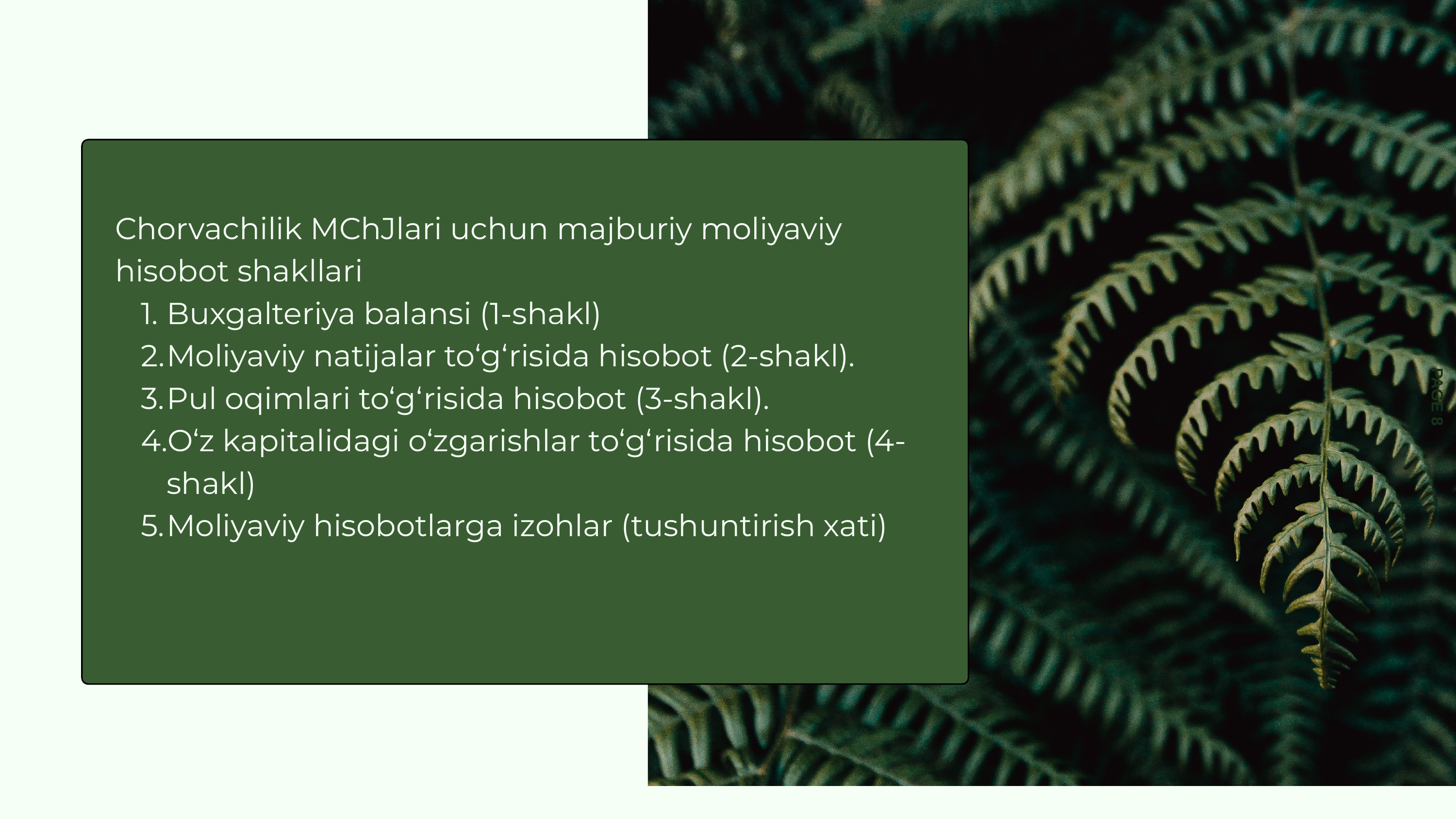

Chorvachilik MChJlari uchun majburiy moliyaviy hisobot shakllari
Buxgalteriya balansi (1-shakl)
Moliyaviy natijalar to‘g‘risida hisobot (2-shakl).
Pul oqimlari to‘g‘risida hisobot (3-shakl).
O‘z kapitalidagi o‘zgarishlar to‘g‘risida hisobot (4-shakl)
Moliyaviy hisobotlarga izohlar (tushuntirish xati)

PAGE 8